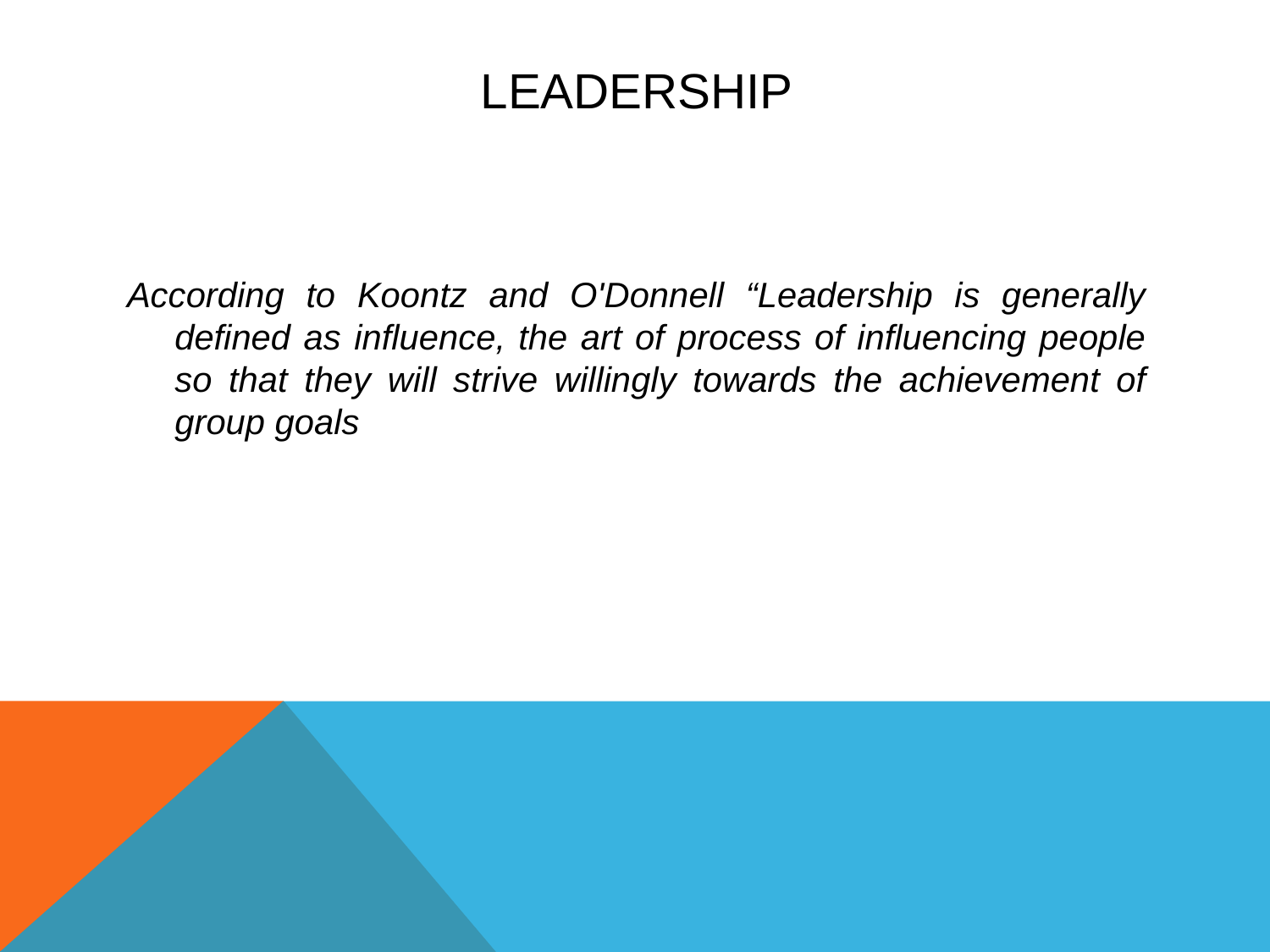

# Leadership

According to Koontz and O'Donnell “Leadership is generally defined as influence, the art of process of influencing people so that they will strive willingly towards the achievement of group goals